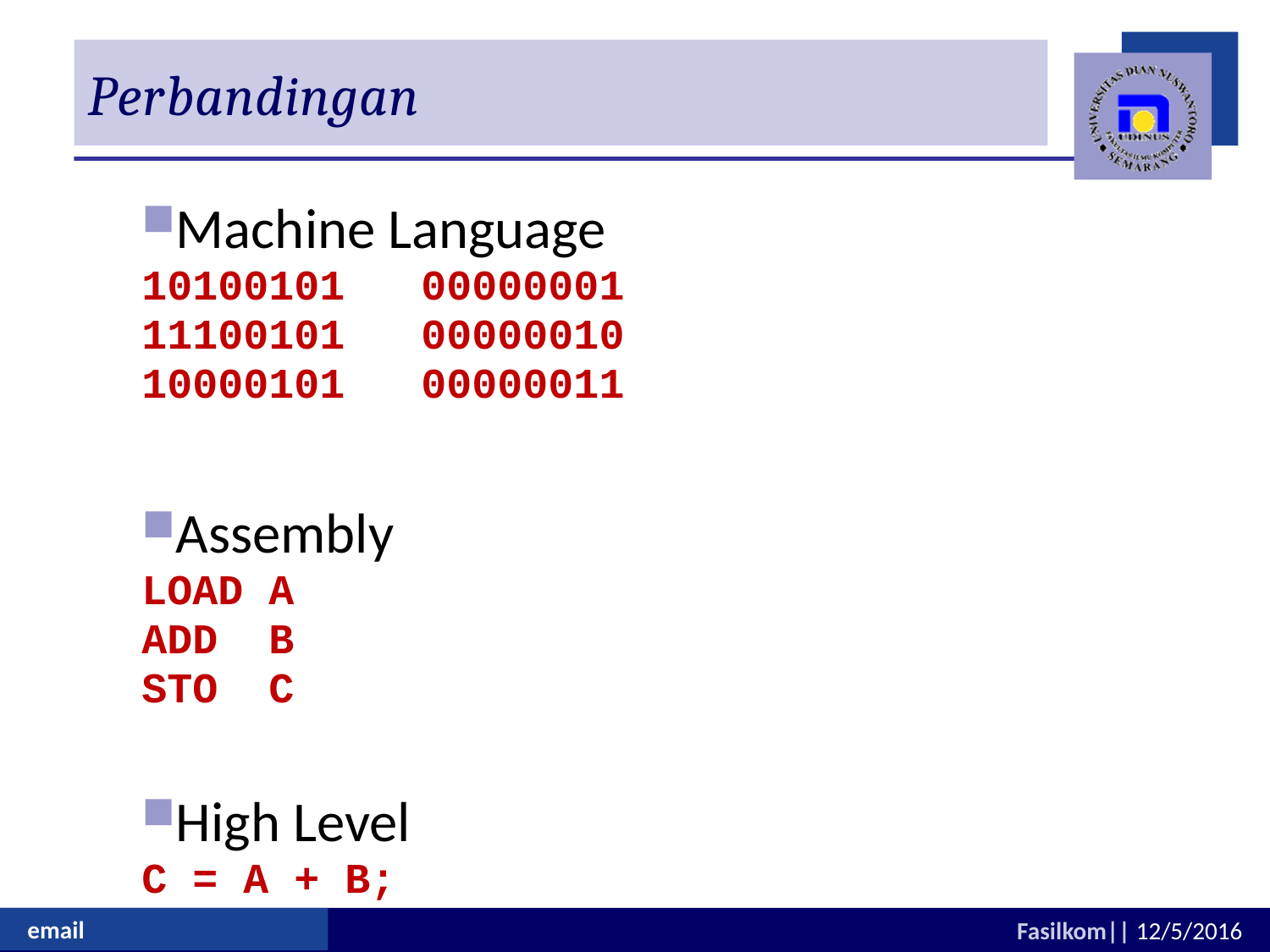

# Perbandingan
Machine Language
10100101   00000001
11100101   00000010
10000101   00000011

Assembly
LOAD A
ADD  B
STO  C

High Level
C = A + B;